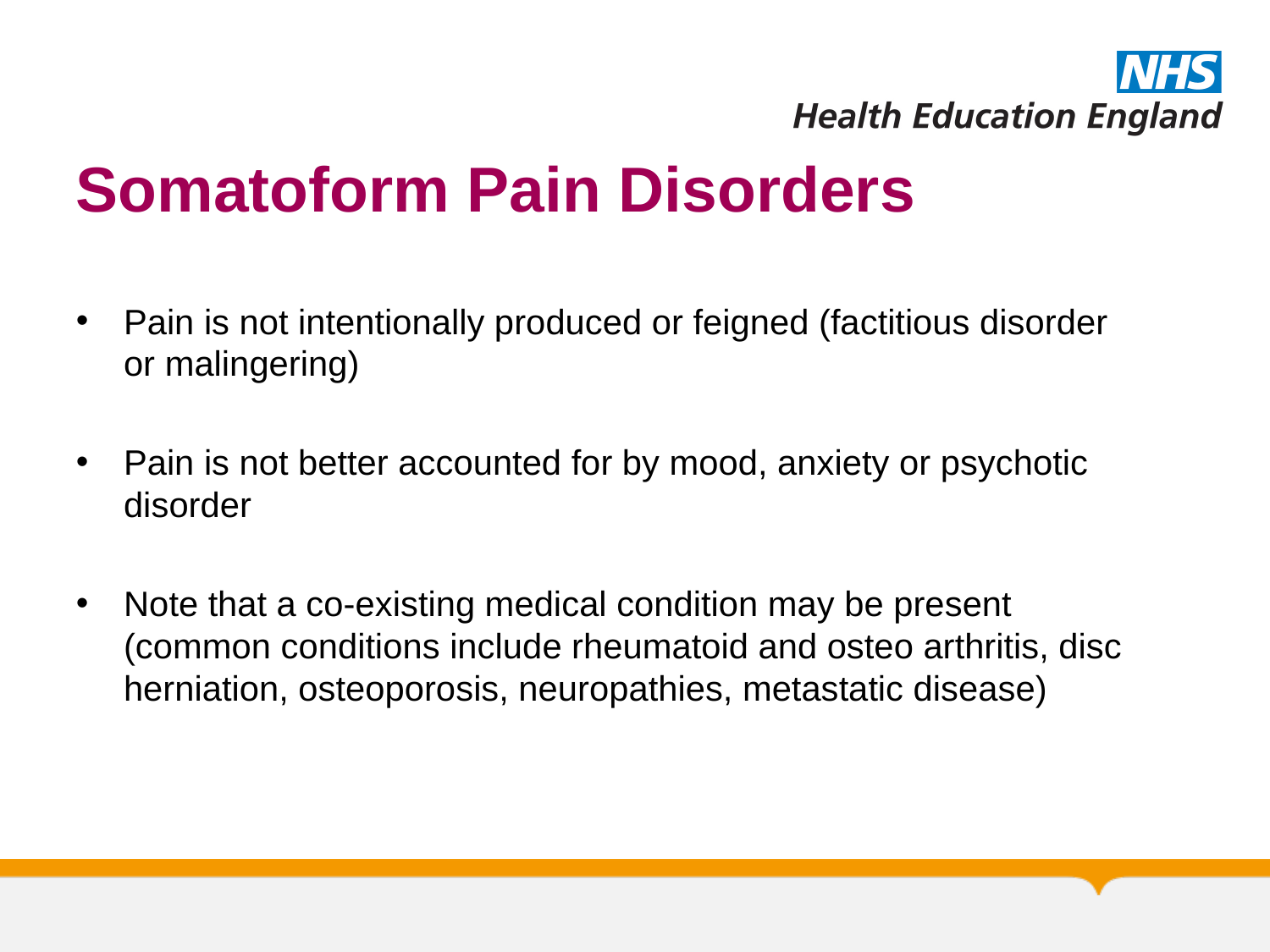

# Somatoform Pain Disorders
Pain is not intentionally produced or feigned (factitious disorder or malingering)

Pain is not better accounted for by mood, anxiety or psychotic disorder

Note that a co-existing medical condition may be present (common conditions include rheumatoid and osteo arthritis, disc herniation, osteoporosis, neuropathies, metastatic disease)